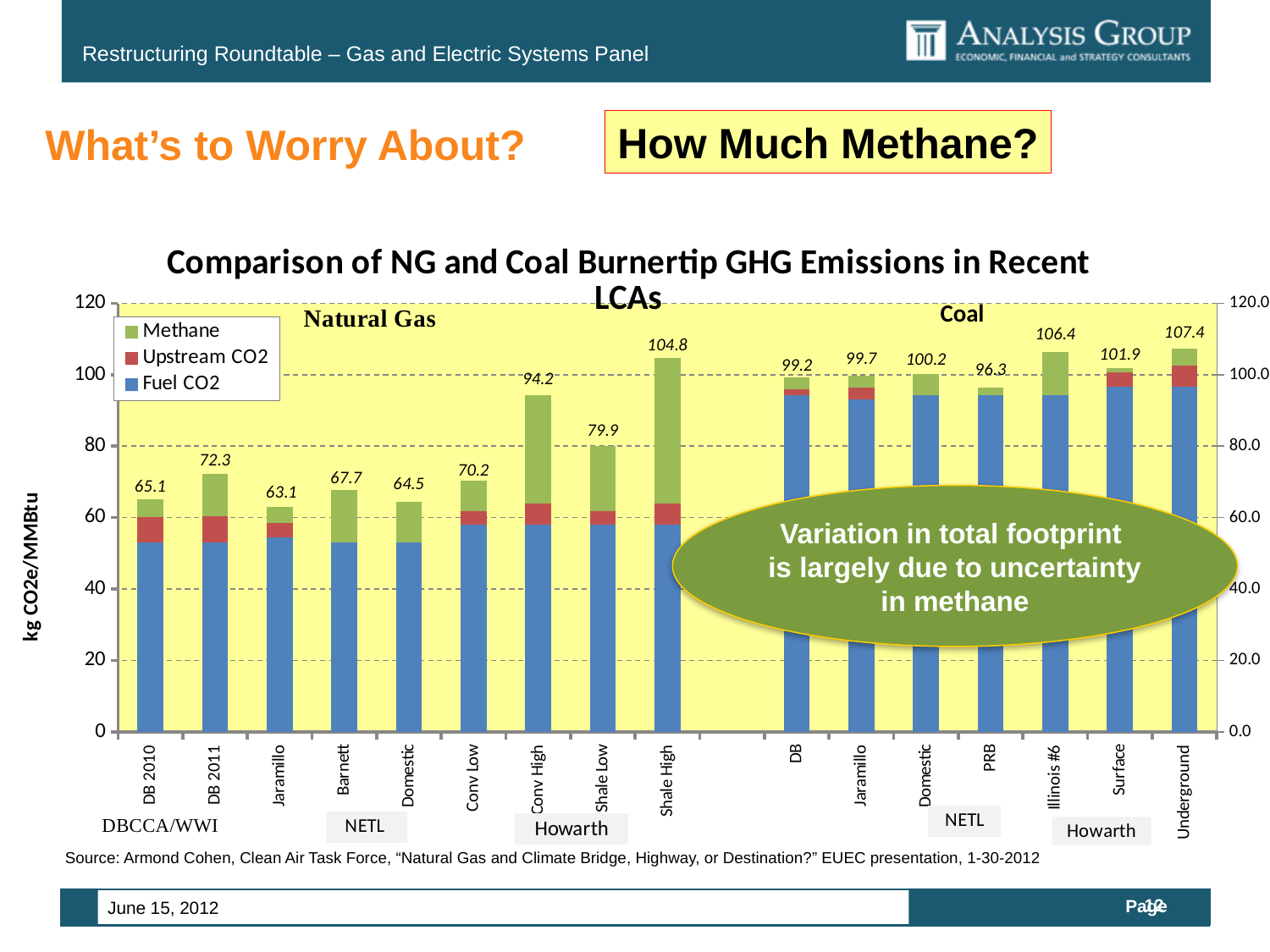

# What’s to Worry About?
How Much Methane?

### Chart: Comparison of NG and Coal Burnertip GHG Emissions in Recent LCAs

| Category |  |  |  |  |
|---|---|---|---|---|
| DB 2010 | 53.072 | 7.064594414467415 | 4.937594708054578 | 65.07418912252118 |
| DB 2011 | 53.072 | 7.209478522475838 | 12.016670682153748 | 72.29814920462958 |
| Jaramillo | 54.54545454545454 | 3.9510533064663838 | 4.580846601941747 | 63.07735445386211 |
| Barnett | 53.072 | None | 14.651033551000006 | 67.723033551 |
| Domestic | 53.072 | None | 11.430527724 | 64.502527724 |
| Conv Low | 58.027895591989996 | 3.868526372799347 | 8.335753255674772 | 70.23217522046386 |
| Conv High | 58.027895591989996 | 5.802789559198956 | 30.3679320264748 | 94.19861717766297 |
| Shale Low | 58.027895591989996 | 3.868526372799347 | 18.04768834897206 | 79.94411031376143 |
| Shale High | 58.027895591989996 | 5.802789559198956 | 40.98539311635867 | 104.8160782675477 |
|  | None | None | None | None |
| DB | 94.38 | 1.540728777109763 | 3.2513861145239322 | 99.17211489163319 |
| Jaramillo | 93.18181818181817 | 3.176279762193511 | 3.3016686613479838 | 99.65976660535965 |
| Domestic | 94.38 | None | 5.851341573 | 100.23134157299964 |
| PRB | 94.38 | None | 1.950447191000007 | 96.33044719099914 |
| Illinois #6 | 94.38 | None | 11.974838568000004 | 106.35483856799947 |
| Surface | 96.7131593199834 | 3.868526372799347 | 1.326351899245486 | 101.9080375920278 |
| Underground | 96.7131593199834 | 5.802789559198956 | 4.844868743077263 | 107.36081762225955 |
Variation in total footprint
is largely due to uncertainty
in methane
Source: Armond Cohen, Clean Air Task Force, “Natural Gas and Climate Bridge, Highway, or Destination?” EUEC presentation, 1-30-2012